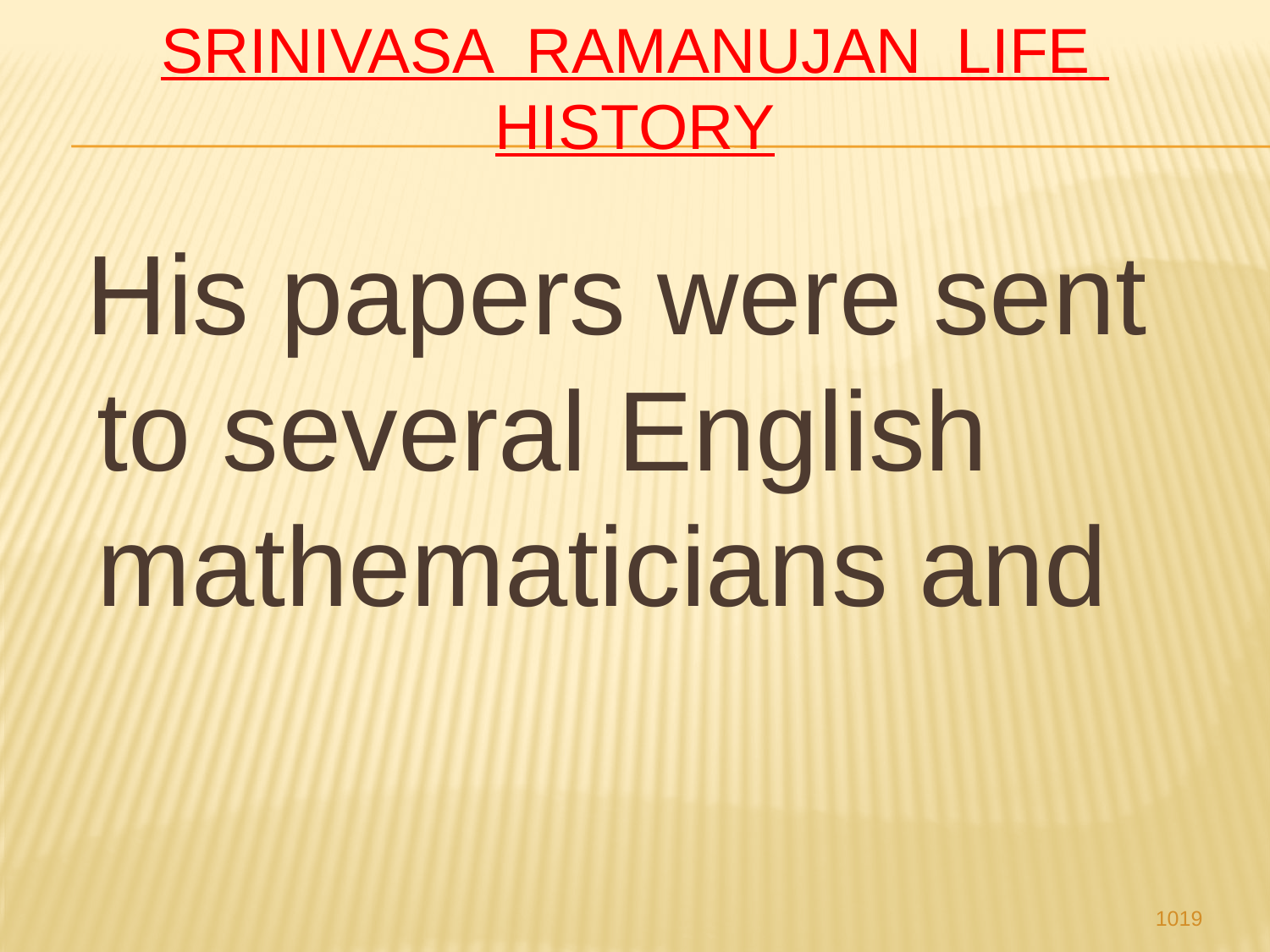

# Srinivasa  Ramanujan  life  history
 His papers were sent to several English mathematicians and

1019